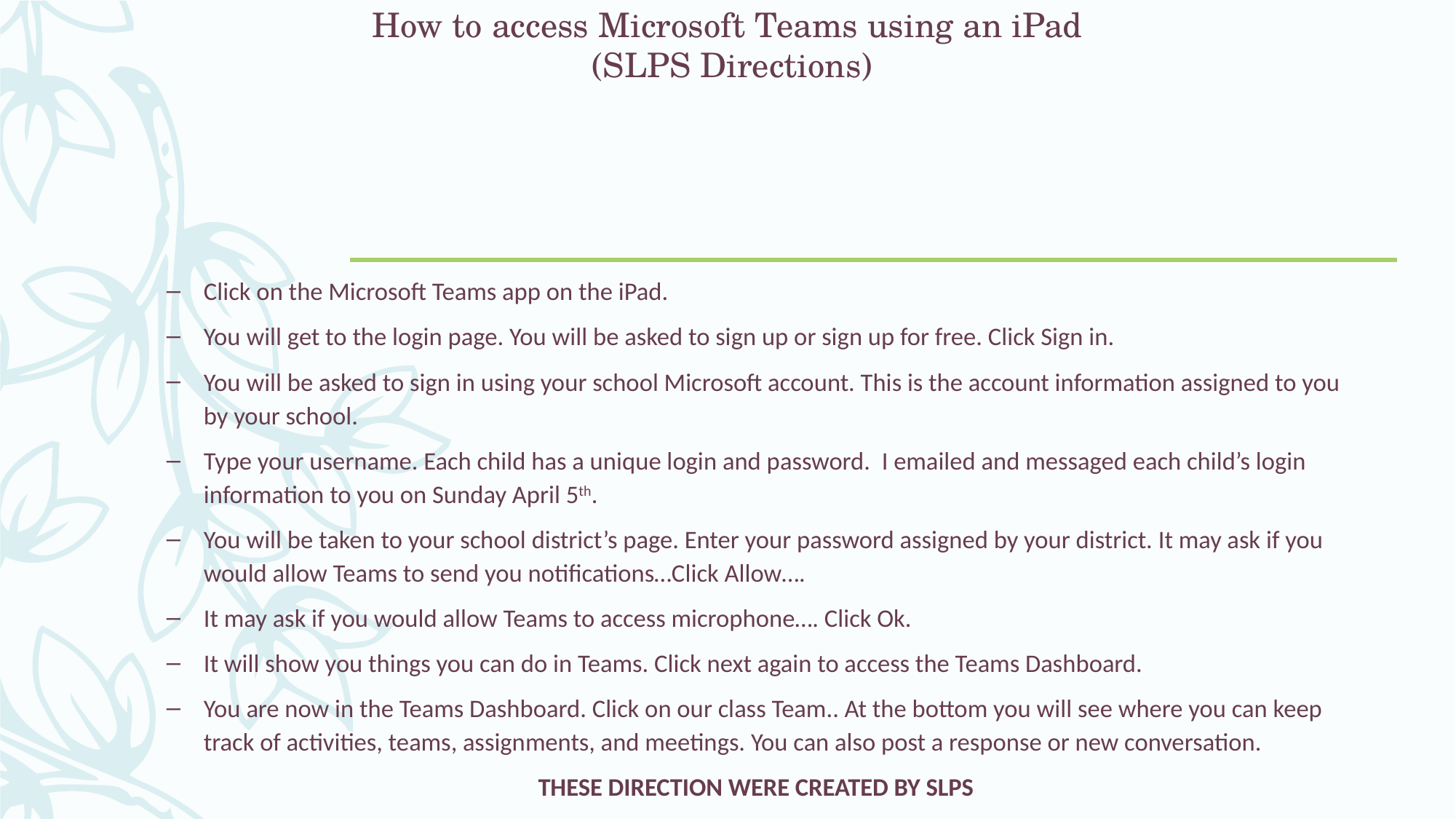

# How to access Microsoft Teams using an iPad (SLPS Directions)
Click on the Microsoft Teams app on the iPad.
You will get to the login page. You will be asked to sign up or sign up for free. Click Sign in.
You will be asked to sign in using your school Microsoft account. This is the account information assigned to you by your school.
Type your username. Each child has a unique login and password.  I emailed and messaged each child’s login information to you on Sunday April 5th.
You will be taken to your school district’s page. Enter your password assigned by your district. It may ask if you would allow Teams to send you notifications…Click Allow….
It may ask if you would allow Teams to access microphone…. Click Ok.
It will show you things you can do in Teams. Click next again to access the Teams Dashboard.
You are now in the Teams Dashboard. Click on our class Team.. At the bottom you will see where you can keep track of activities, teams, assignments, and meetings. You can also post a response or new conversation.
THESE DIRECTION WERE CREATED BY SLPS